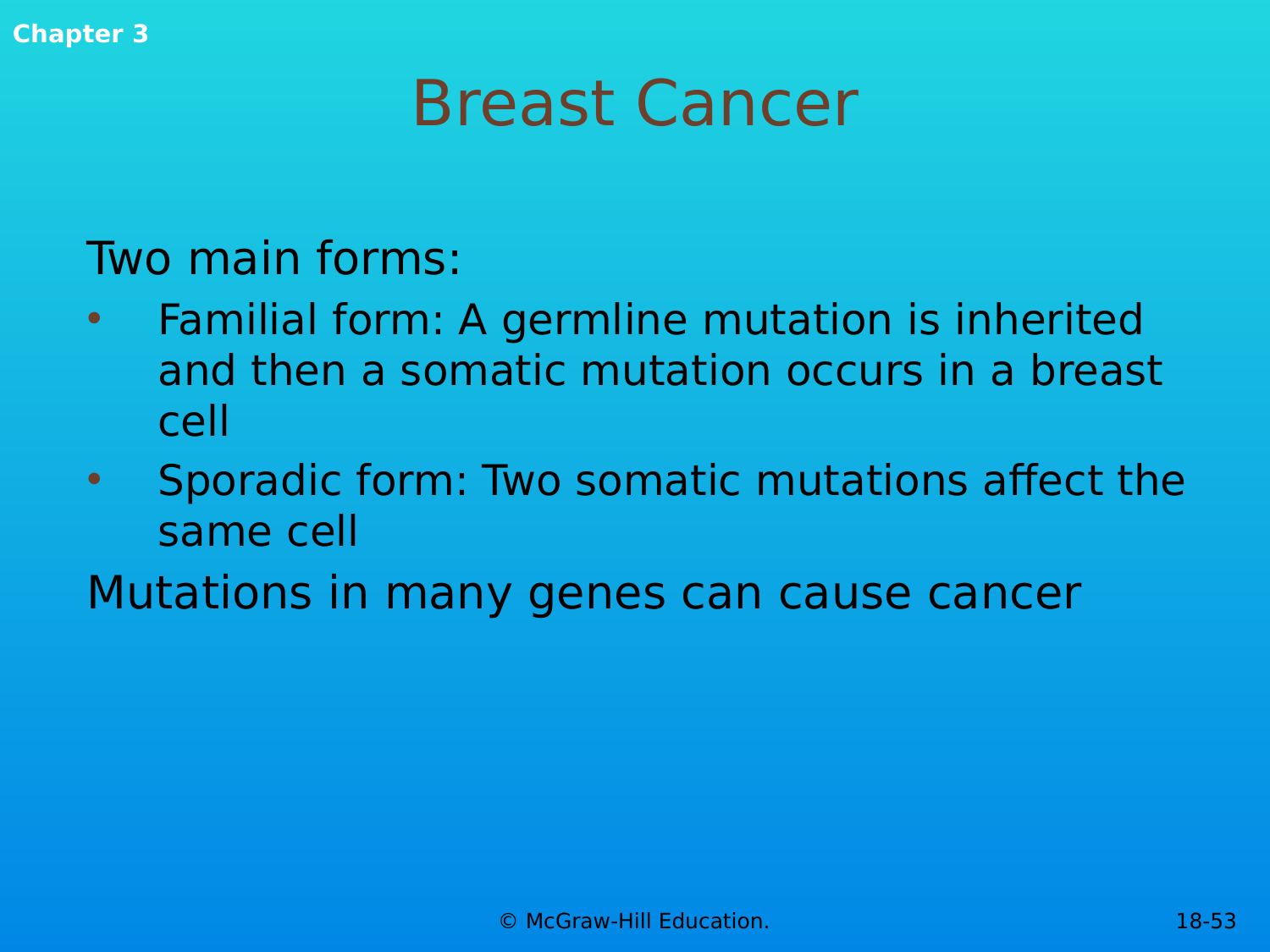

# Breast Cancer
Two main forms:
Familial form: A germline mutation is inherited and then a somatic mutation occurs in a breast cell
Sporadic form: Two somatic mutations affect the same cell
Mutations in many genes can cause cancer